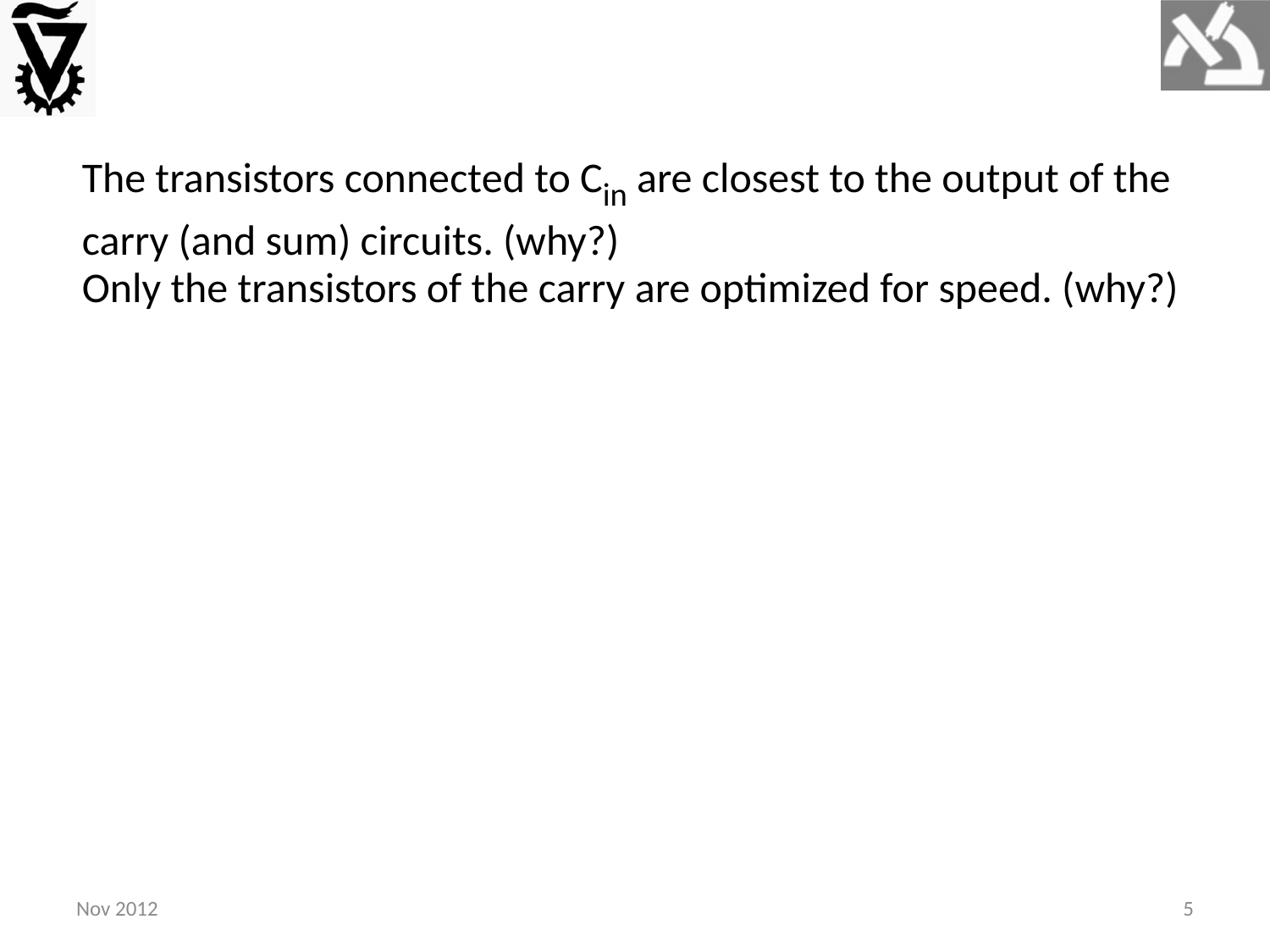

The transistors connected to Cin are closest to the output of the carry (and sum) circuits. (why?)
Only the transistors of the carry are optimized for speed. (why?)
Nov 2012
5